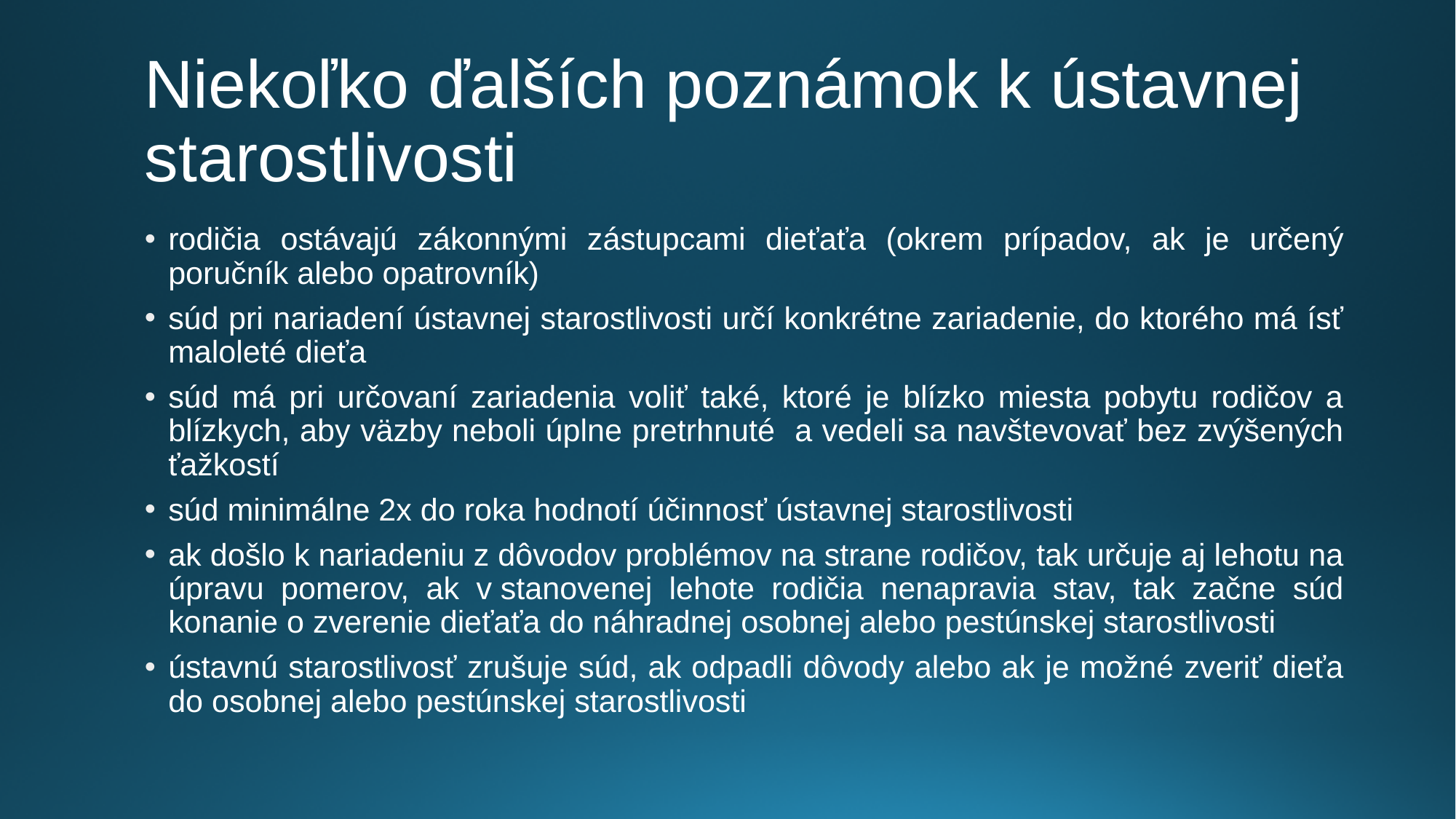

# Niekoľko ďalších poznámok k ústavnej starostlivosti
rodičia ostávajú zákonnými zástupcami dieťaťa (okrem prípadov, ak je určený poručník alebo opatrovník)
súd pri nariadení ústavnej starostlivosti určí konkrétne zariadenie, do ktorého má ísť maloleté dieťa
súd má pri určovaní zariadenia voliť také, ktoré je blízko miesta pobytu rodičov a blízkych, aby väzby neboli úplne pretrhnuté  a vedeli sa navštevovať bez zvýšených ťažkostí
súd minimálne 2x do roka hodnotí účinnosť ústavnej starostlivosti
ak došlo k nariadeniu z dôvodov problémov na strane rodičov, tak určuje aj lehotu na úpravu pomerov, ak v stanovenej lehote rodičia nenapravia stav, tak začne súd konanie o zverenie dieťaťa do náhradnej osobnej alebo pestúnskej starostlivosti
ústavnú starostlivosť zrušuje súd, ak odpadli dôvody alebo ak je možné zveriť dieťa do osobnej alebo pestúnskej starostlivosti